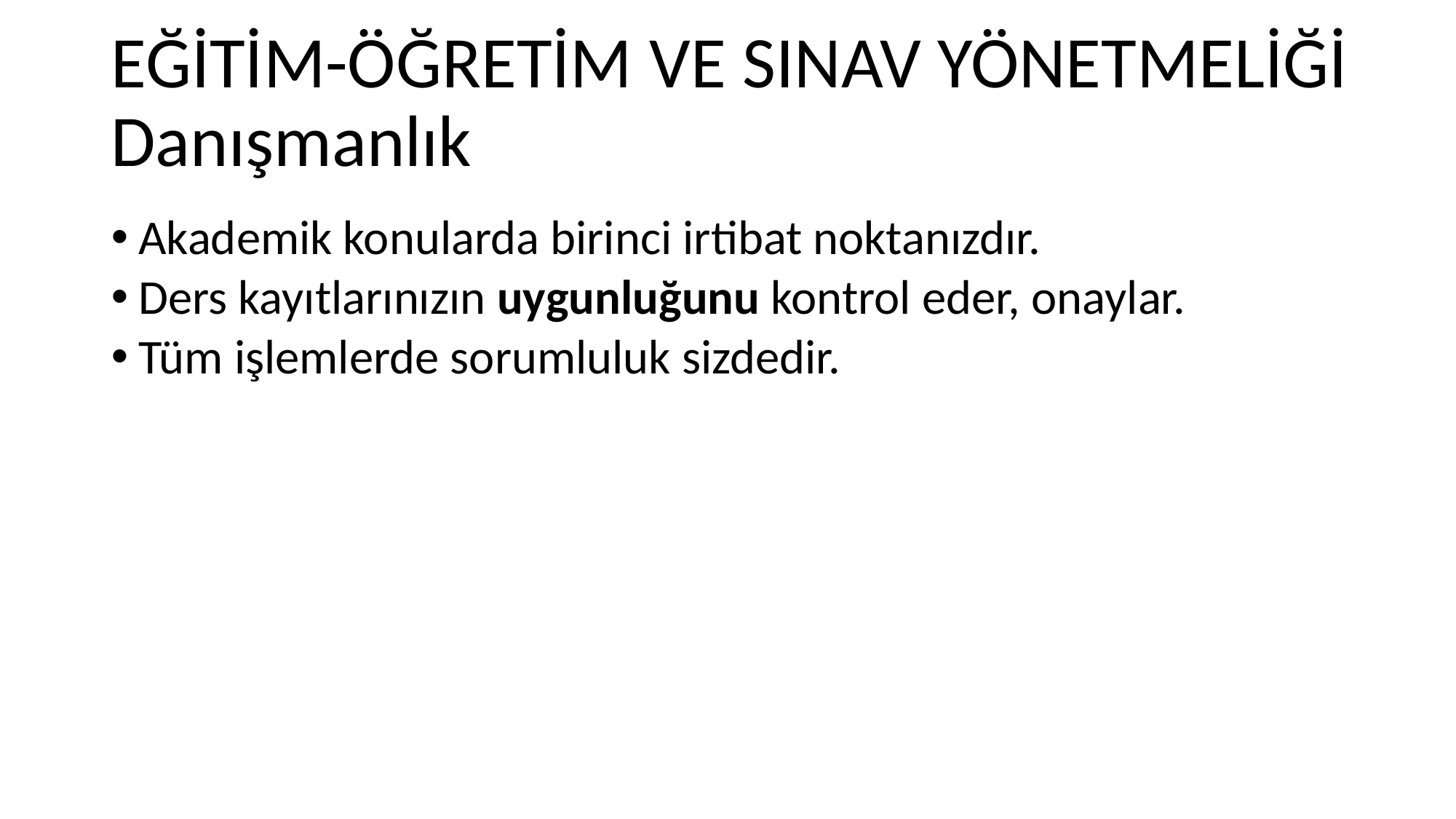

# EĞİTİM-ÖĞRETİM VE SINAV YÖNETMELİĞİ Danışmanlık
Akademik konularda birinci irtibat noktanızdır.
Ders kayıtlarınızın uygunluğunu kontrol eder, onaylar.
Tüm işlemlerde sorumluluk sizdedir.